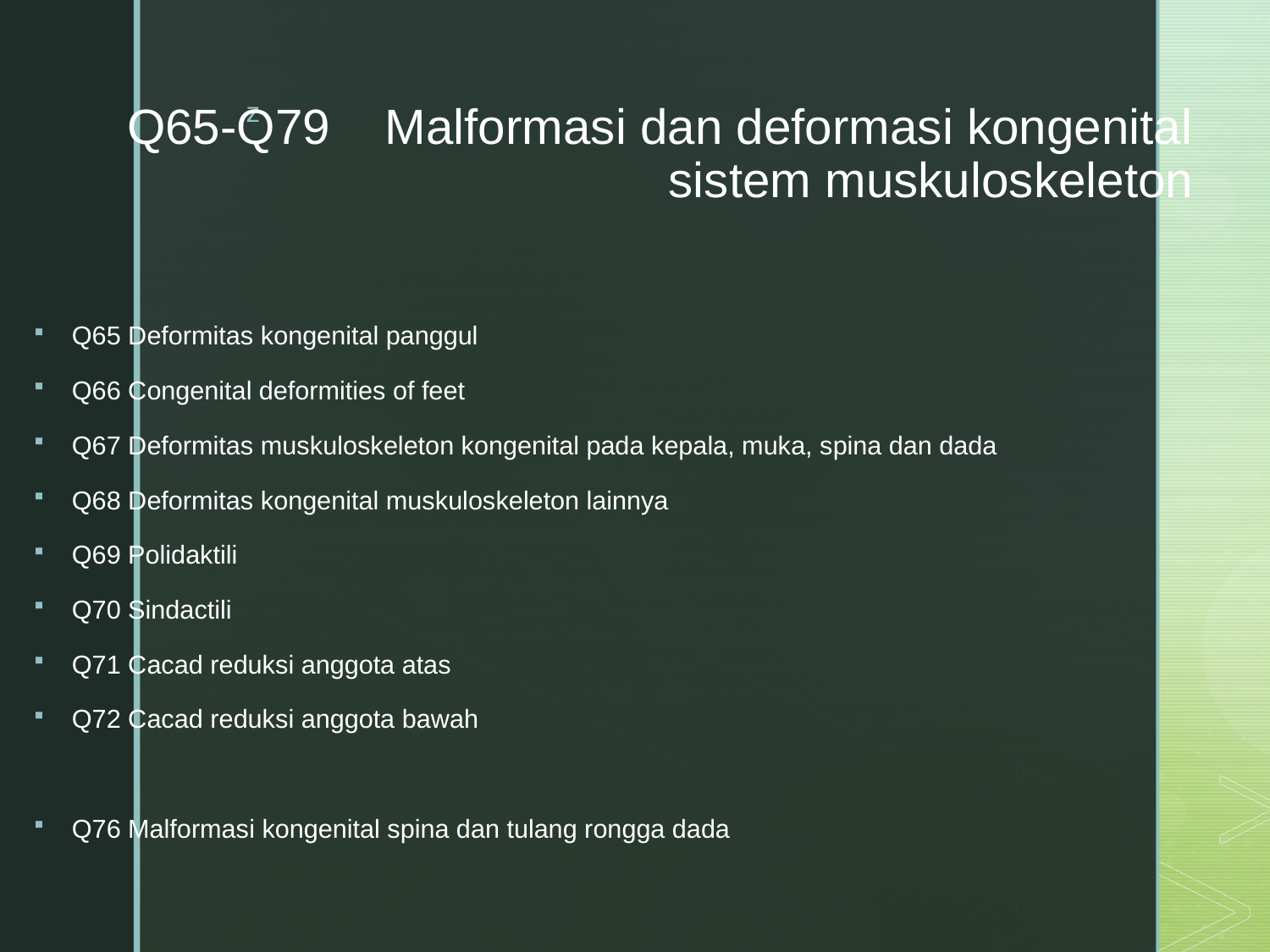

# Q65-Q79    Malformasi dan deformasi kongenital sistem muskuloskeleton
Q65 Deformitas kongenital panggul
Q66 Congenital deformities of feet
Q67 Deformitas muskuloskeleton kongenital pada kepala, muka, spina dan dada
Q68 Deformitas kongenital muskuloskeleton lainnya
Q69 Polidaktili
Q70 Sindactili
Q71 Cacad reduksi anggota atas
Q72 Cacad reduksi anggota bawah

Q76 Malformasi kongenital spina dan tulang rongga dada